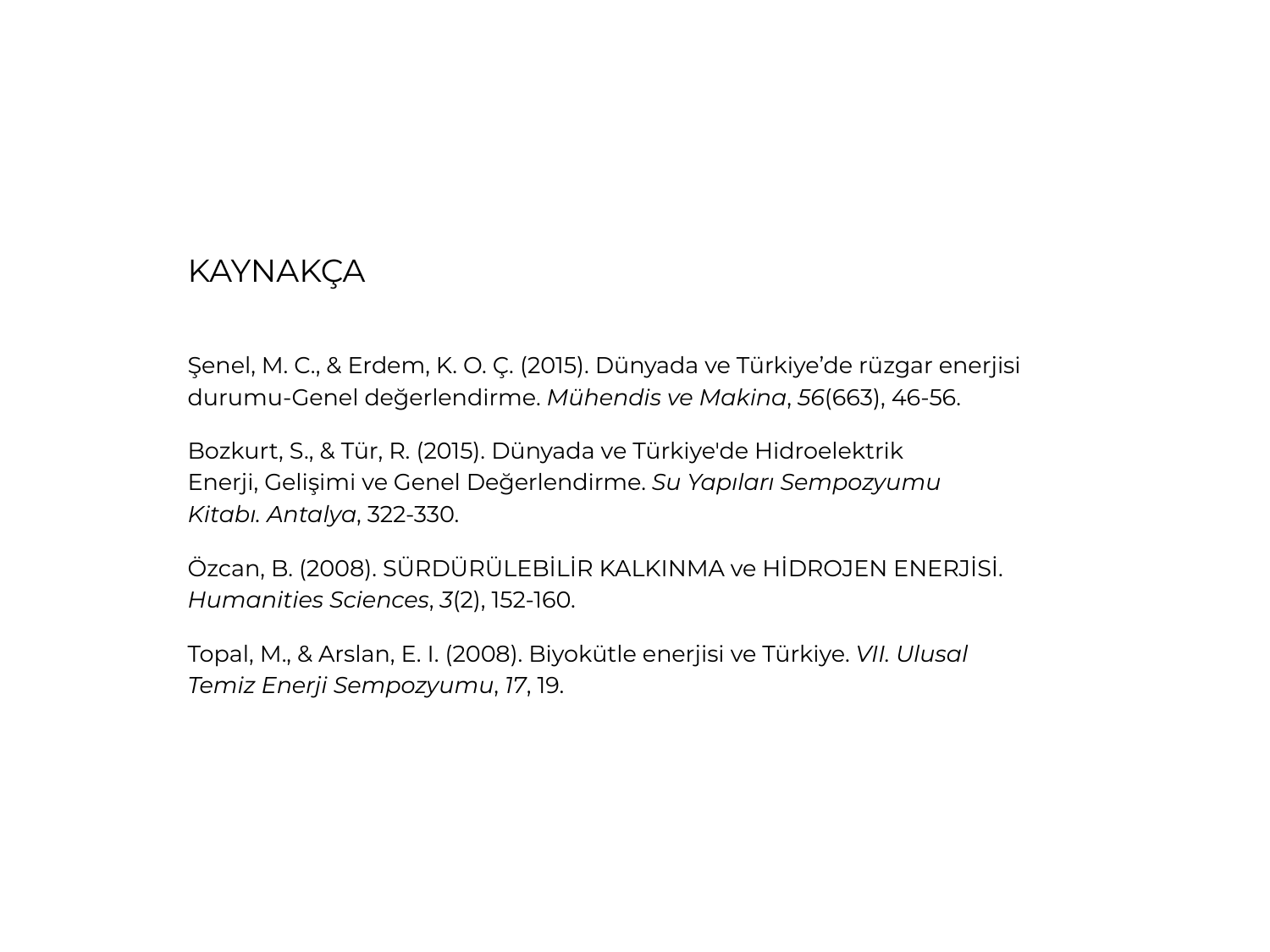

KAYNAKÇA

Şenel, M. C., & Erdem, K. O. Ç. (2015). Dünyada ve Türkiye’de rüzgar enerjisi durumu-Genel değerlendirme. Mühendis ve Makina, 56(663), 46-56.
Bozkurt, S., & Tür, R. (2015). Dünyada ve Türkiye'de Hidroelektrik Enerji, Gelişimi ve Genel Değerlendirme. Su Yapıları Sempozyumu Kitabı. Antalya, 322-330.
Özcan, B. (2008). SÜRDÜRÜLEBİLİR KALKINMA ve HİDROJEN ENERJİSİ. Humanities Sciences, 3(2), 152-160.
Topal, M., & Arslan, E. I. (2008). Biyokütle enerjisi ve Türkiye. VII. Ulusal Temiz Enerji Sempozyumu, 17, 19.